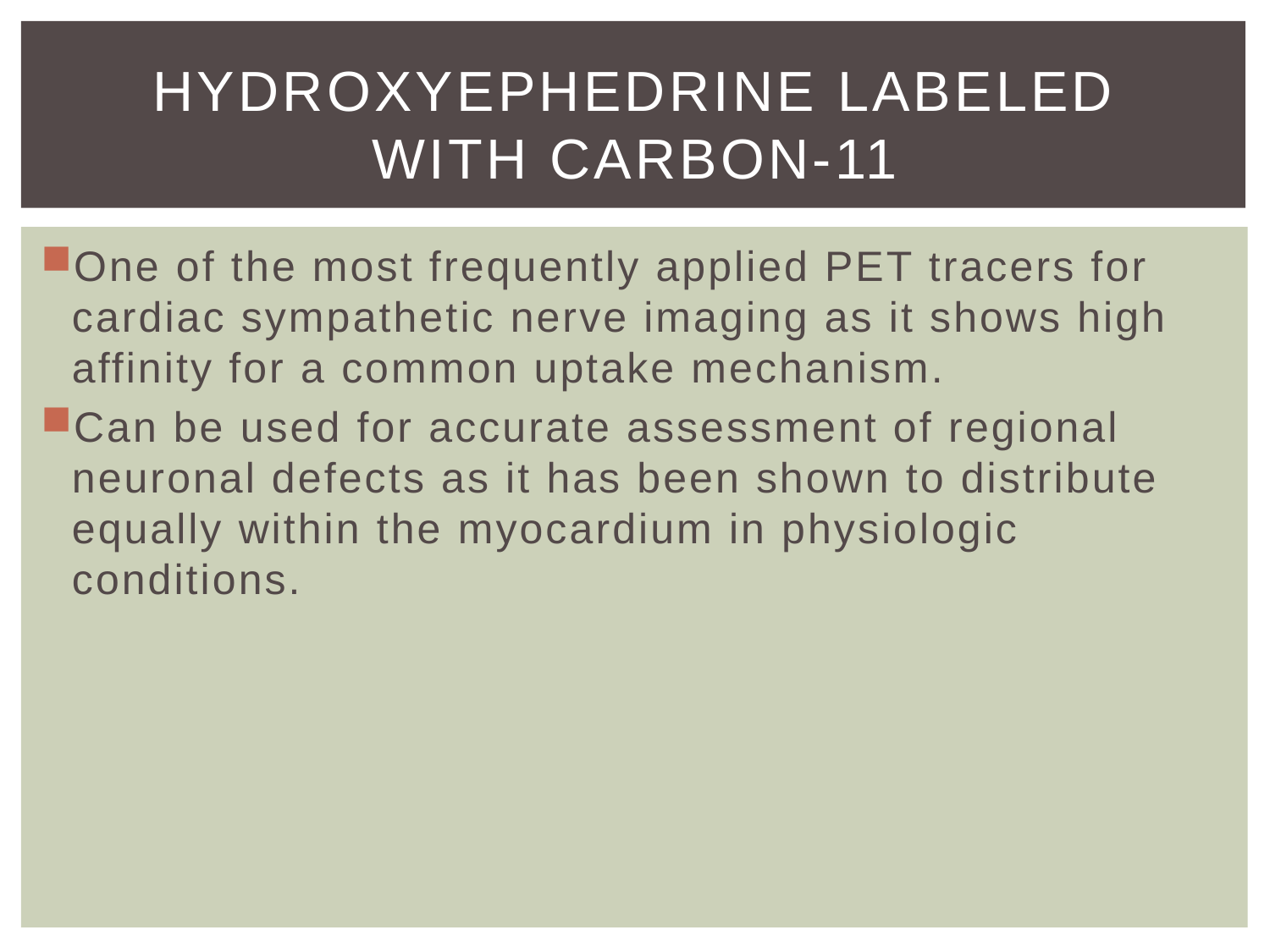

# Hydroxyephedrine labeled with carbon-11
One of the most frequently applied PET tracers for cardiac sympathetic nerve imaging as it shows high affinity for a common uptake mechanism.
Can be used for accurate assessment of regional neuronal defects as it has been shown to distribute equally within the myocardium in physiologic conditions.